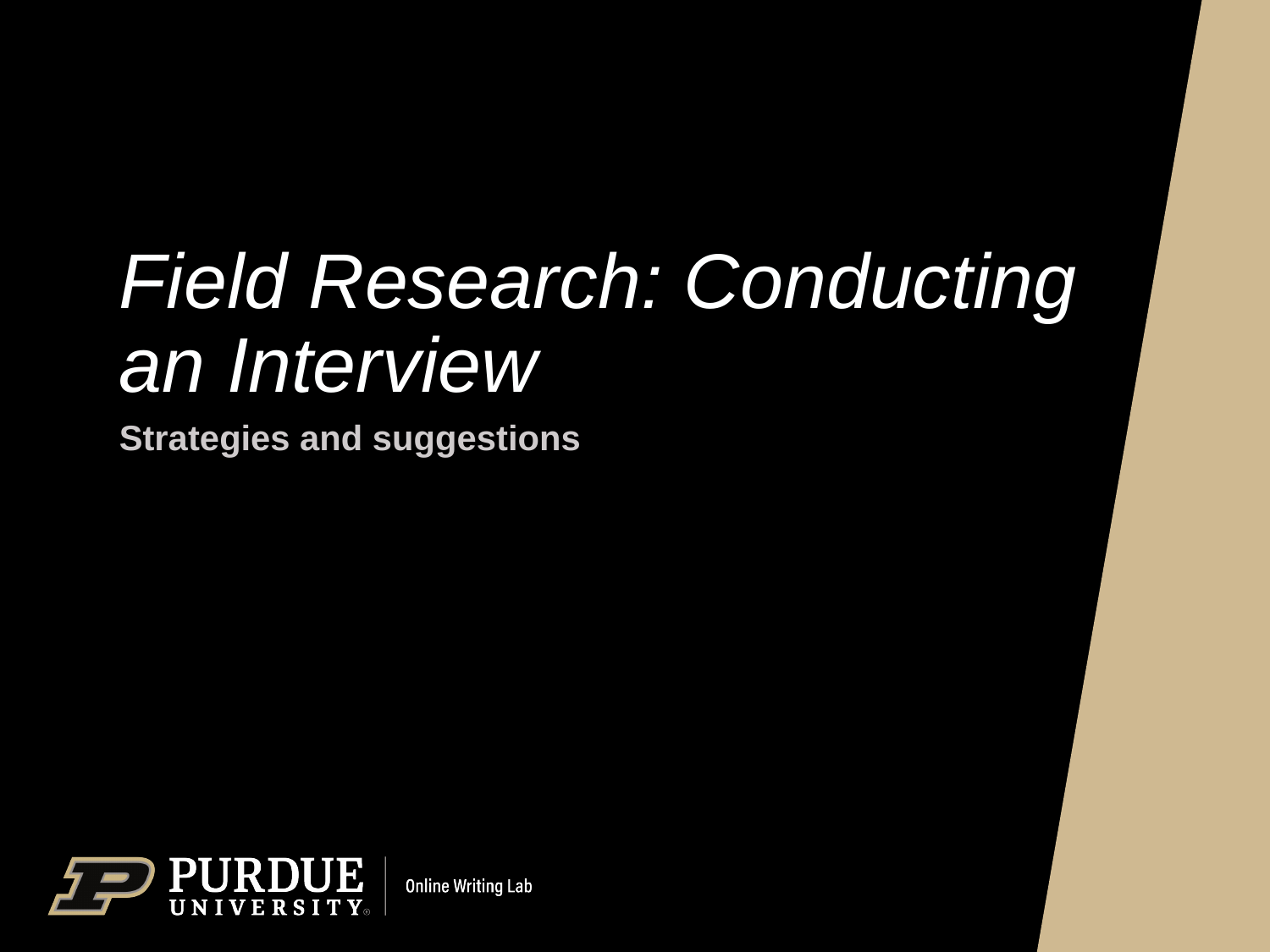

# Field Research: Conducting an Interview
Strategies and suggestions